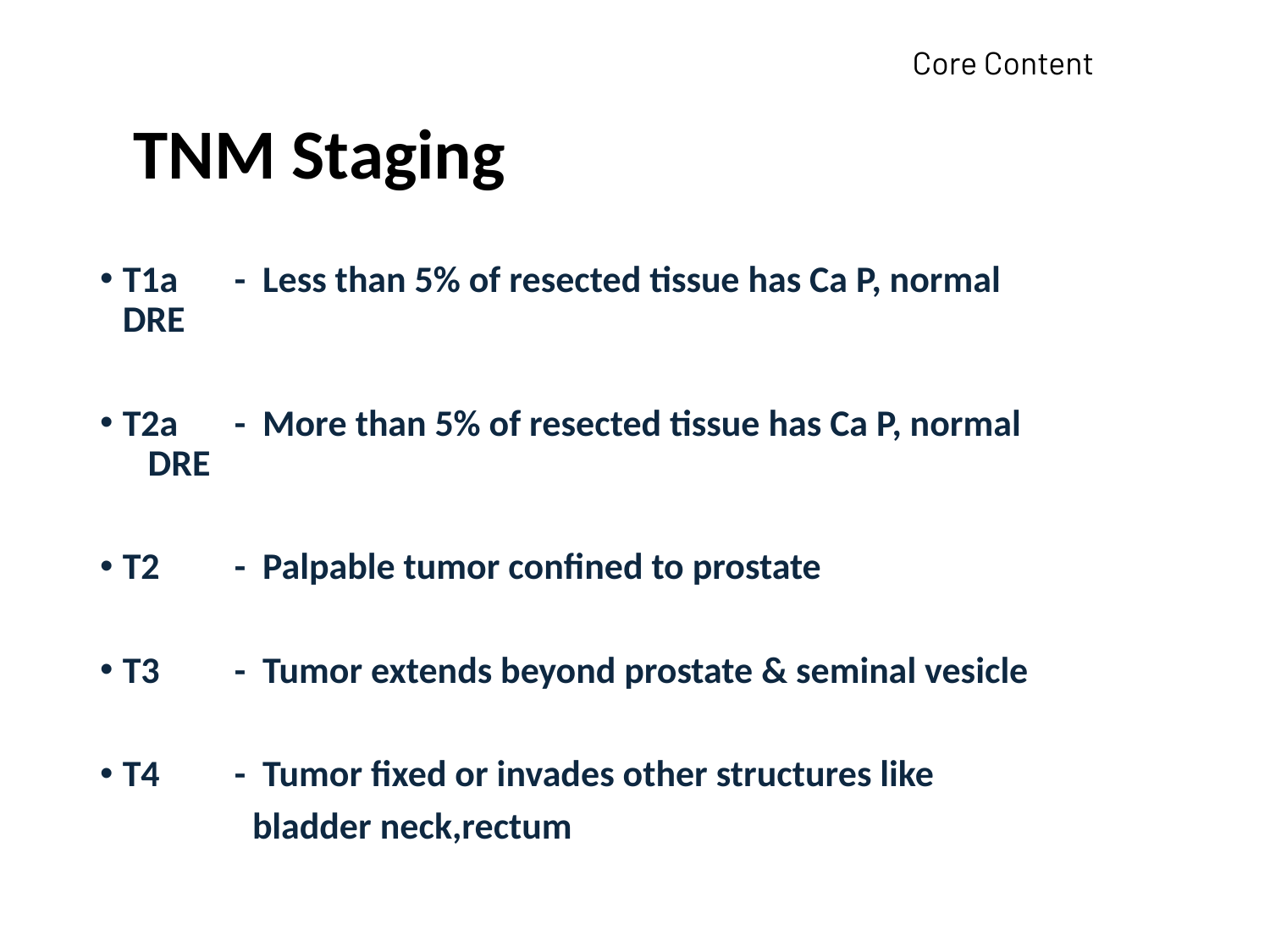

Core Content
# TNM Staging
T1a	-  Less than 5% of resected tissue has Ca P, normal 	   	   DRE

T2a	-  More than 5% of resected tissue has Ca P, normal 	     		   DRE

T2	-  Palpable tumor confined to prostate

T3	-  Tumor extends beyond prostate & seminal vesicle

T4	-  Tumor fixed or invades other structures like
                  bladder neck,rectum